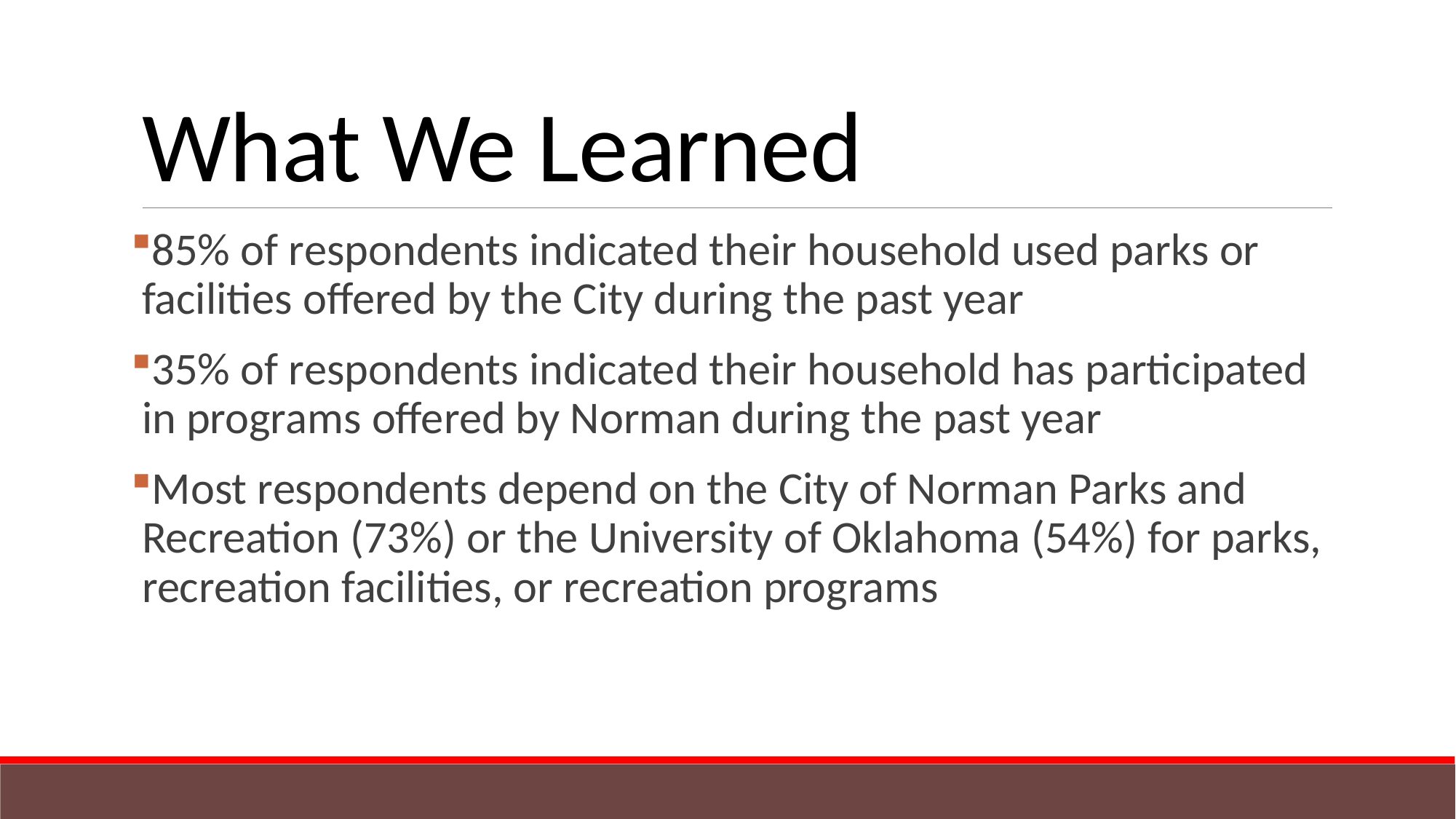

# What We Learned
85% of respondents indicated their household used parks or facilities offered by the City during the past year
35% of respondents indicated their household has participated in programs offered by Norman during the past year
Most respondents depend on the City of Norman Parks and Recreation (73%) or the University of Oklahoma (54%) for parks, recreation facilities, or recreation programs